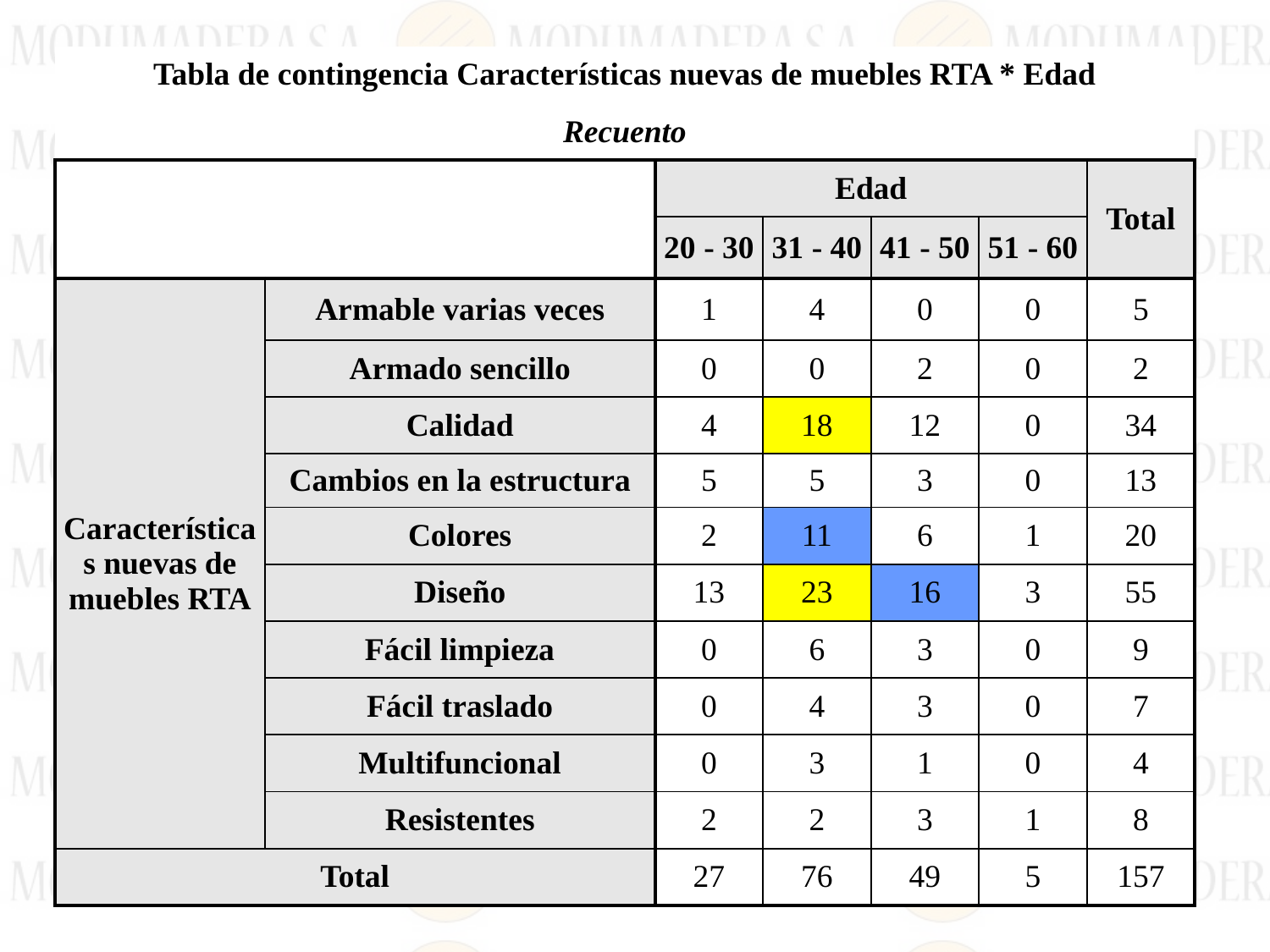

| Tabla de contingencia Características nuevas de muebles RTA \* Edad |  |  |  |  |  |  |
| --- | --- | --- | --- | --- | --- | --- |
| Recuento |  |  |  |  |  |  |
|  |  | Edad |  |  |  | Total |
|  |  | 20 - 30 | 31 - 40 | 41 - 50 | 51 - 60 |  |
| Características nuevas de muebles RTA | Armable varias veces | 1 | 4 | 0 | 0 | 5 |
|  | Armado sencillo | 0 | 0 | 2 | 0 | 2 |
|  | Calidad | 4 | 18 | 12 | 0 | 34 |
|  | Cambios en la estructura | 5 | 5 | 3 | 0 | 13 |
|  | Colores | 2 | 11 | 6 | 1 | 20 |
|  | Diseño | 13 | 23 | 16 | 3 | 55 |
|  | Fácil limpieza | 0 | 6 | 3 | 0 | 9 |
|  | Fácil traslado | 0 | 4 | 3 | 0 | 7 |
|  | Multifuncional | 0 | 3 | 1 | 0 | 4 |
|  | Resistentes | 2 | 2 | 3 | 1 | 8 |
| Total |  | 27 | 76 | 49 | 5 | 157 |